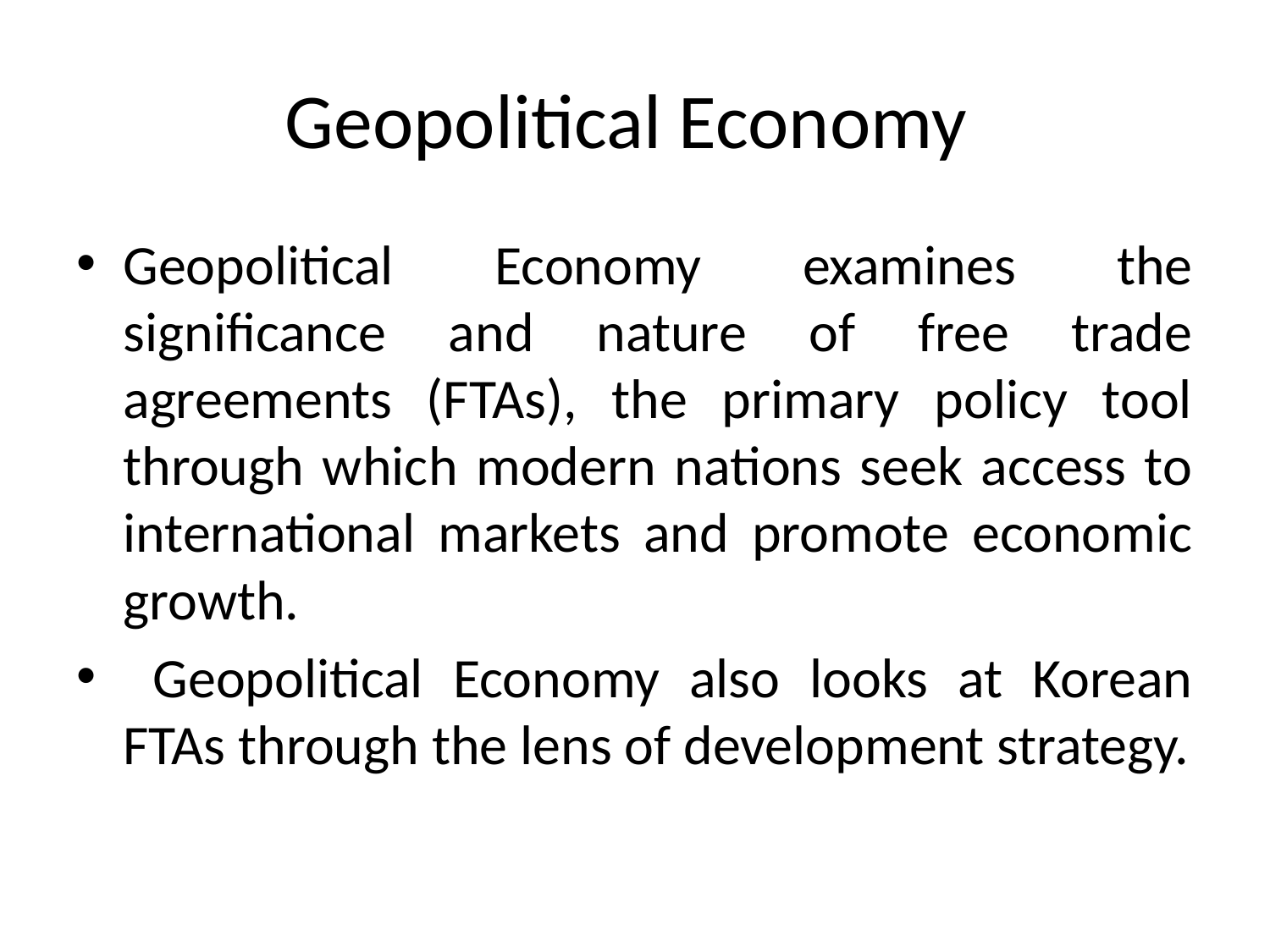

# Geopolitical Economy
Geopolitical Economy examines the significance and nature of free trade agreements (FTAs), the primary policy tool through which modern nations seek access to international markets and promote economic growth.
 Geopolitical Economy also looks at Korean FTAs through the lens of development strategy.